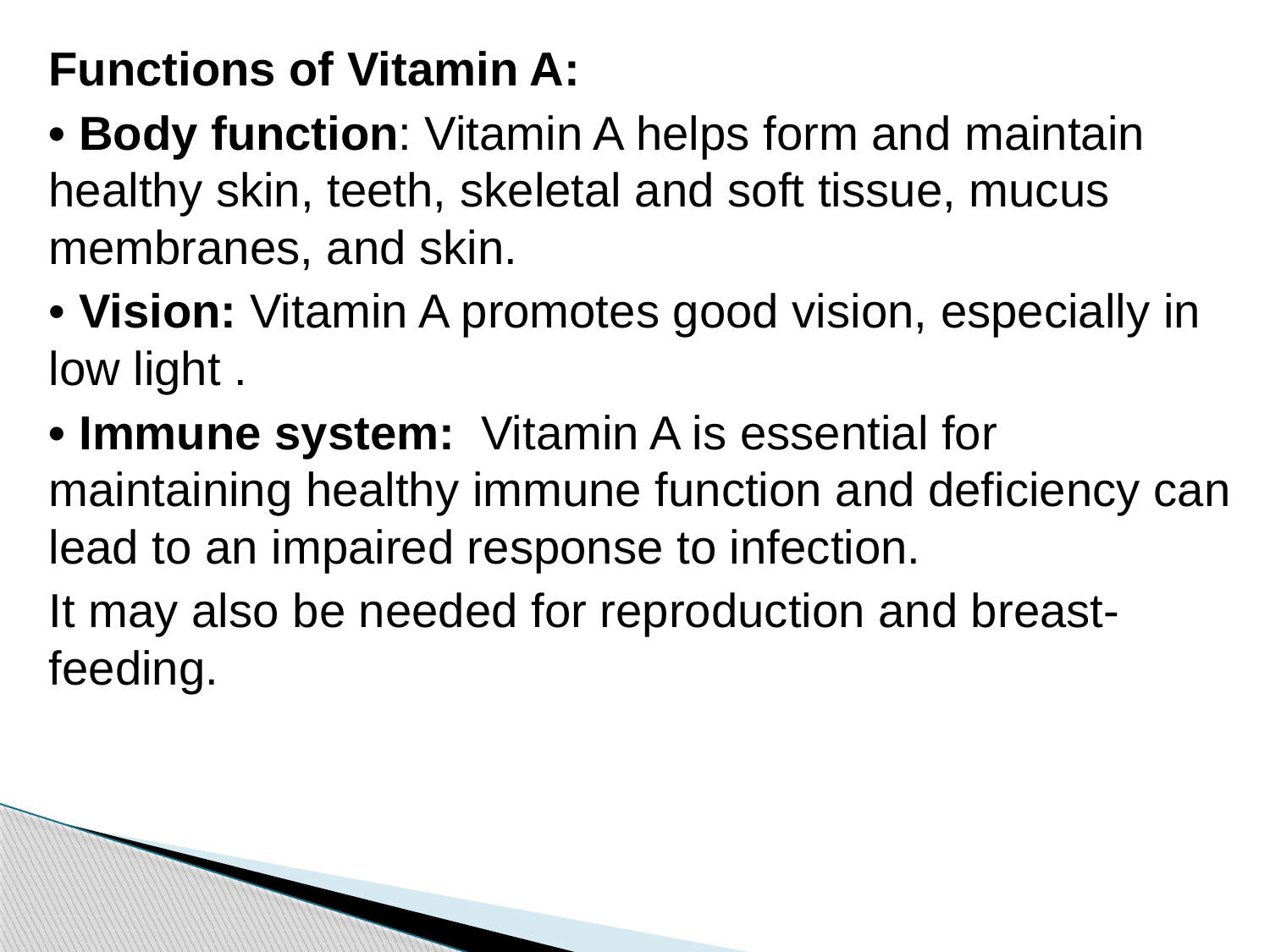

Functions of Vitamin A:
• Body function: Vitamin A helps form and maintain healthy skin, teeth, skeletal and soft tissue, mucus membranes, and skin.
• Vision: Vitamin A promotes good vision, especially in low light .
• Immune system:  Vitamin A is essential for maintaining healthy immune function and deficiency can lead to an impaired response to infection.
It may also be needed for reproduction and breast-feeding.